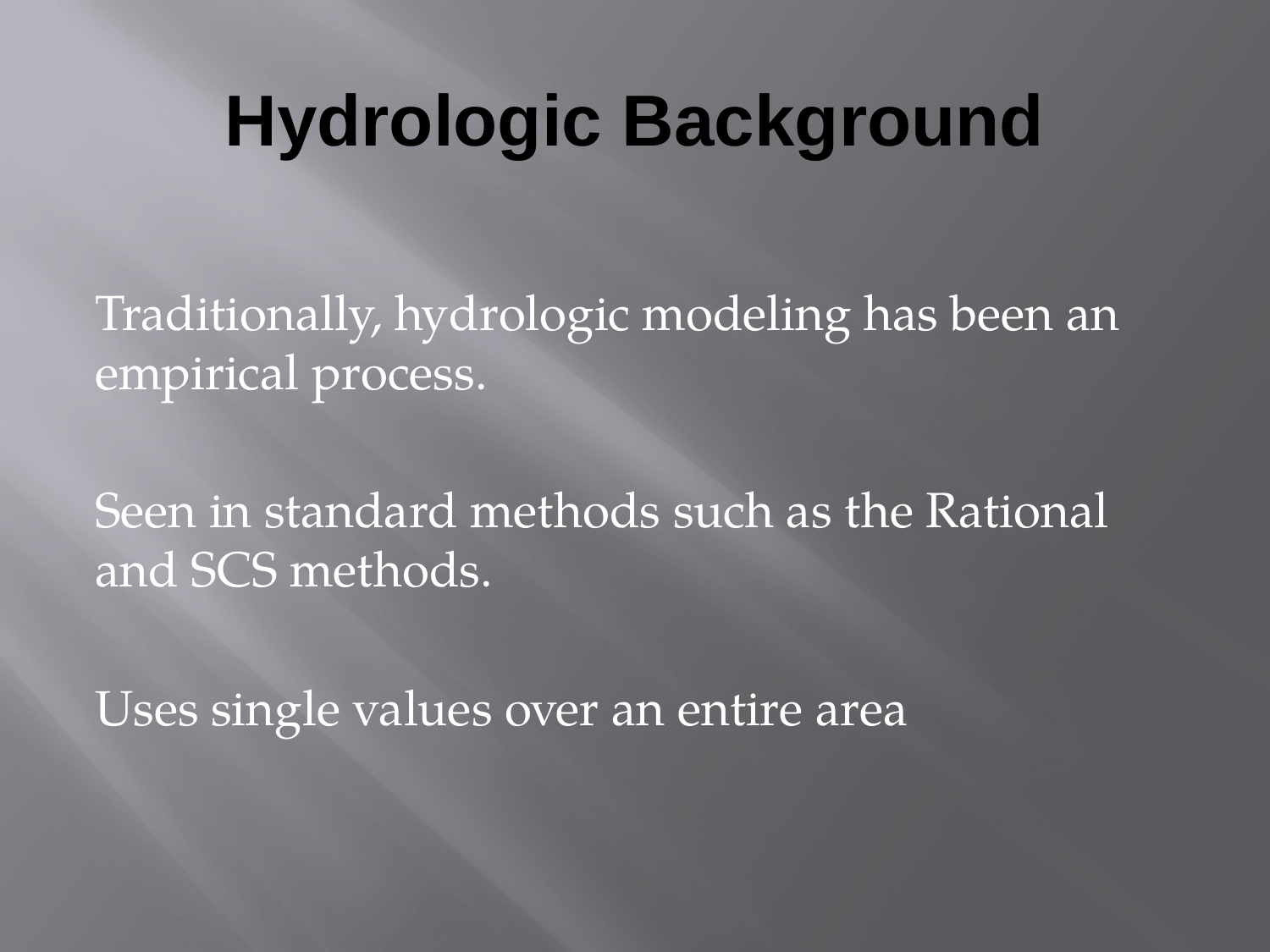

# Hydrologic Background
Traditionally, hydrologic modeling has been an empirical process.

Seen in standard methods such as the Rational and SCS methods.

Uses single values over an entire area